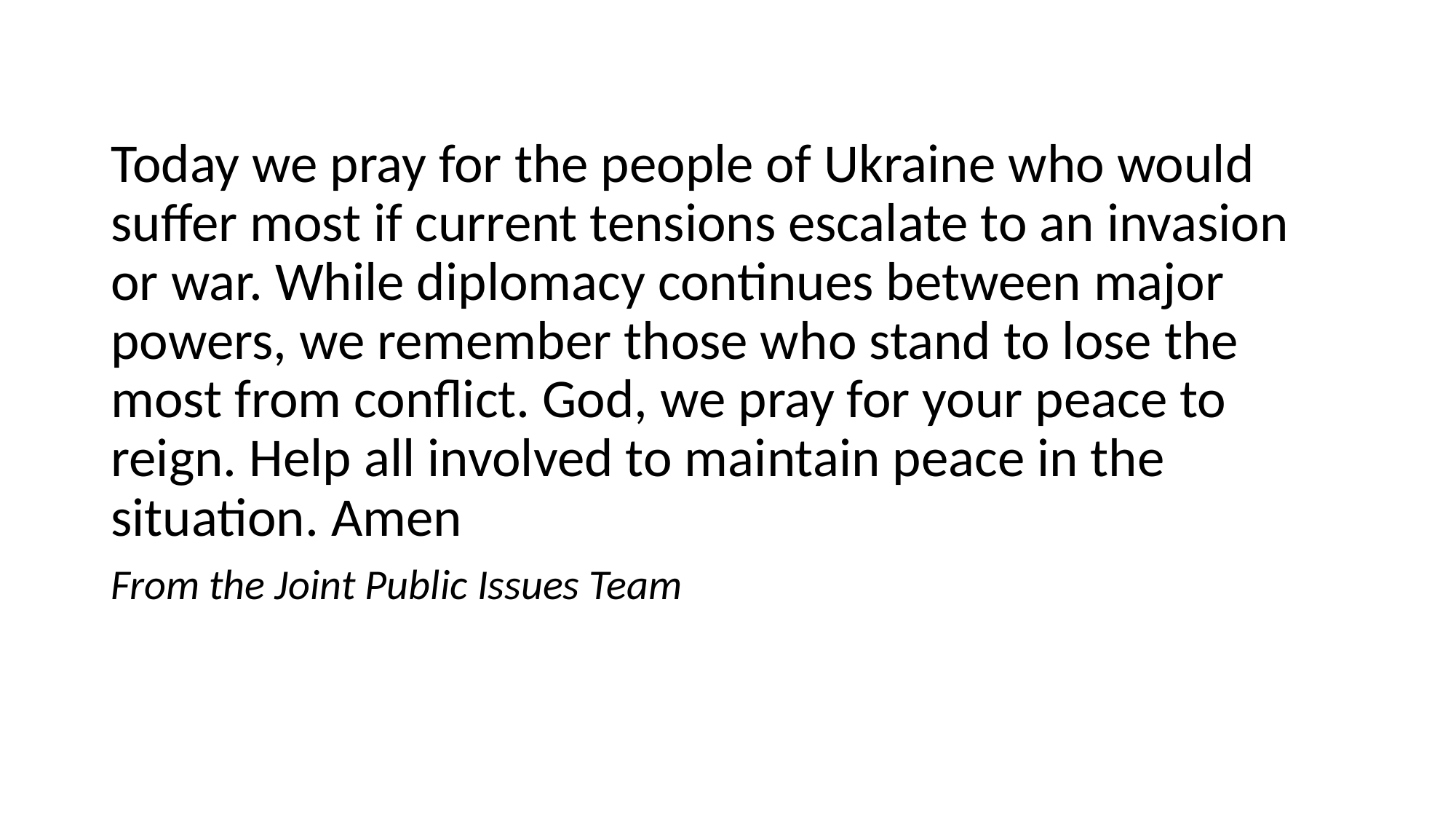

#
Today we pray for the people of Ukraine who would suffer most if current tensions escalate to an invasion or war. While diplomacy continues between major powers, we remember those who stand to lose the most from conflict. God, we pray for your peace to reign. Help all involved to maintain peace in the situation. Amen
From the Joint Public Issues Team